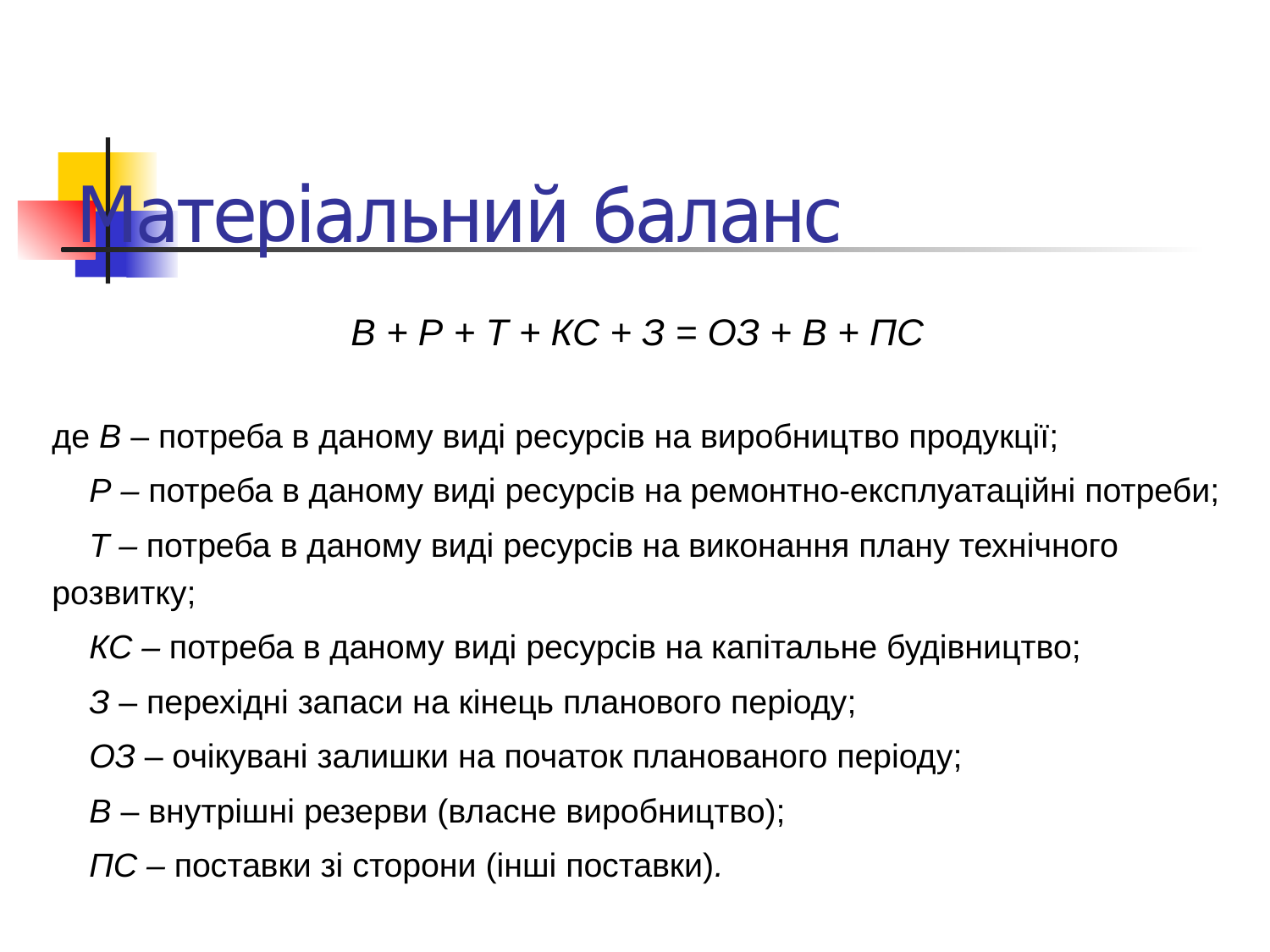

# Матеріальний баланс

В + Р + Т + КС + З = ОЗ + В + ПС

де В – потреба в даному виді ресурсів на виробництво продукції;
    Р – потреба в даному виді ресурсів на ремонтно-експлуатаційні потреби;
    Т – потреба в даному виді ресурсів на виконання плану технічного розвитку;
    КС – потреба в даному виді ресурсів на капітальне будівництво;
    З – перехідні запаси на кінець планового періоду;
    ОЗ – очікувані залишки на початок планованого періоду;
    В – внутрішні резерви (власне виробництво);
    ПС – поставки зі сторони (інші поставки).